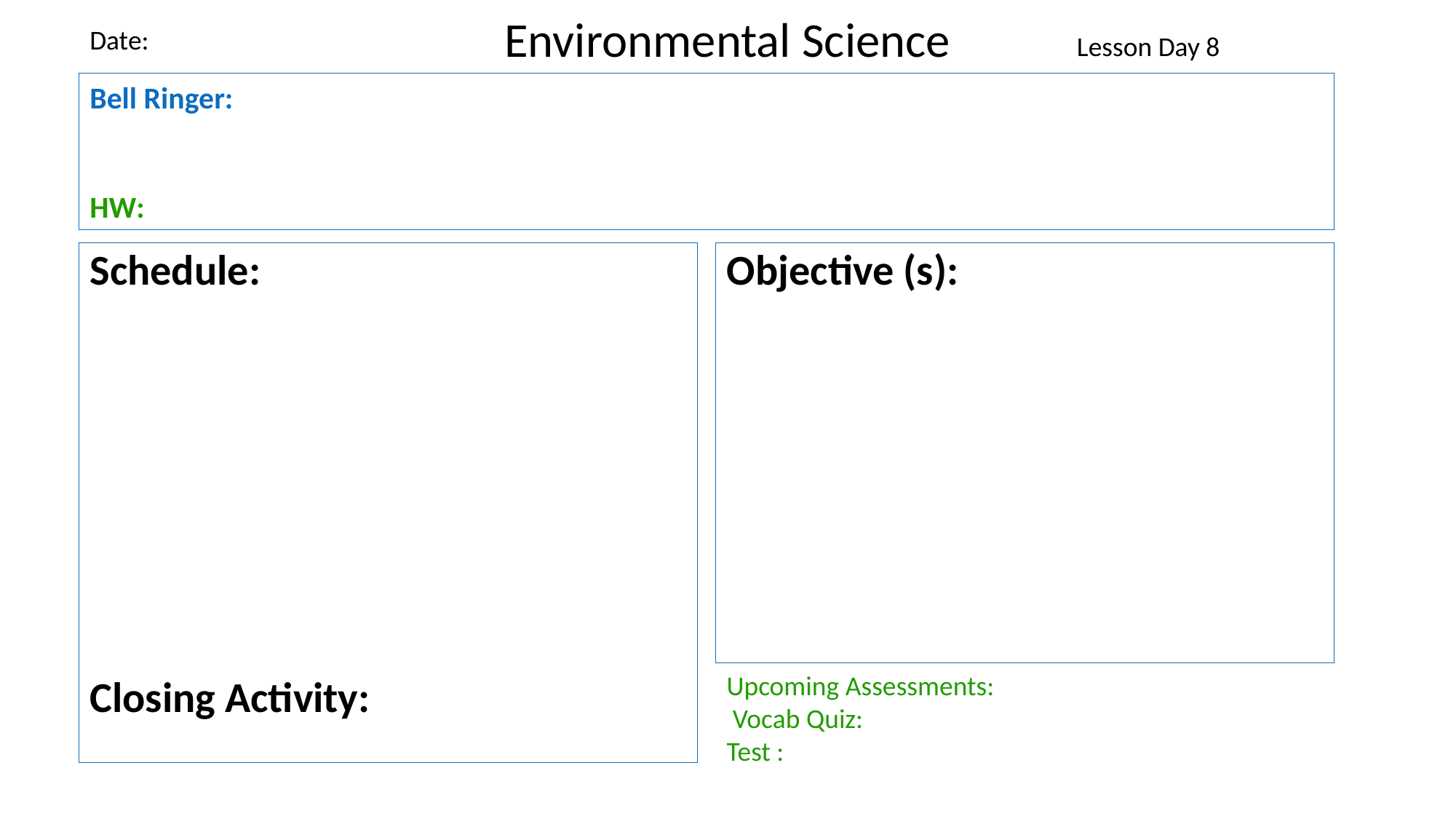

Environmental Science
Date:
Lesson Day 8
Bell Ringer:

HW:
Schedule:

Closing Activity:
Objective (s):
Upcoming Assessments:
 Vocab Quiz:
Test :